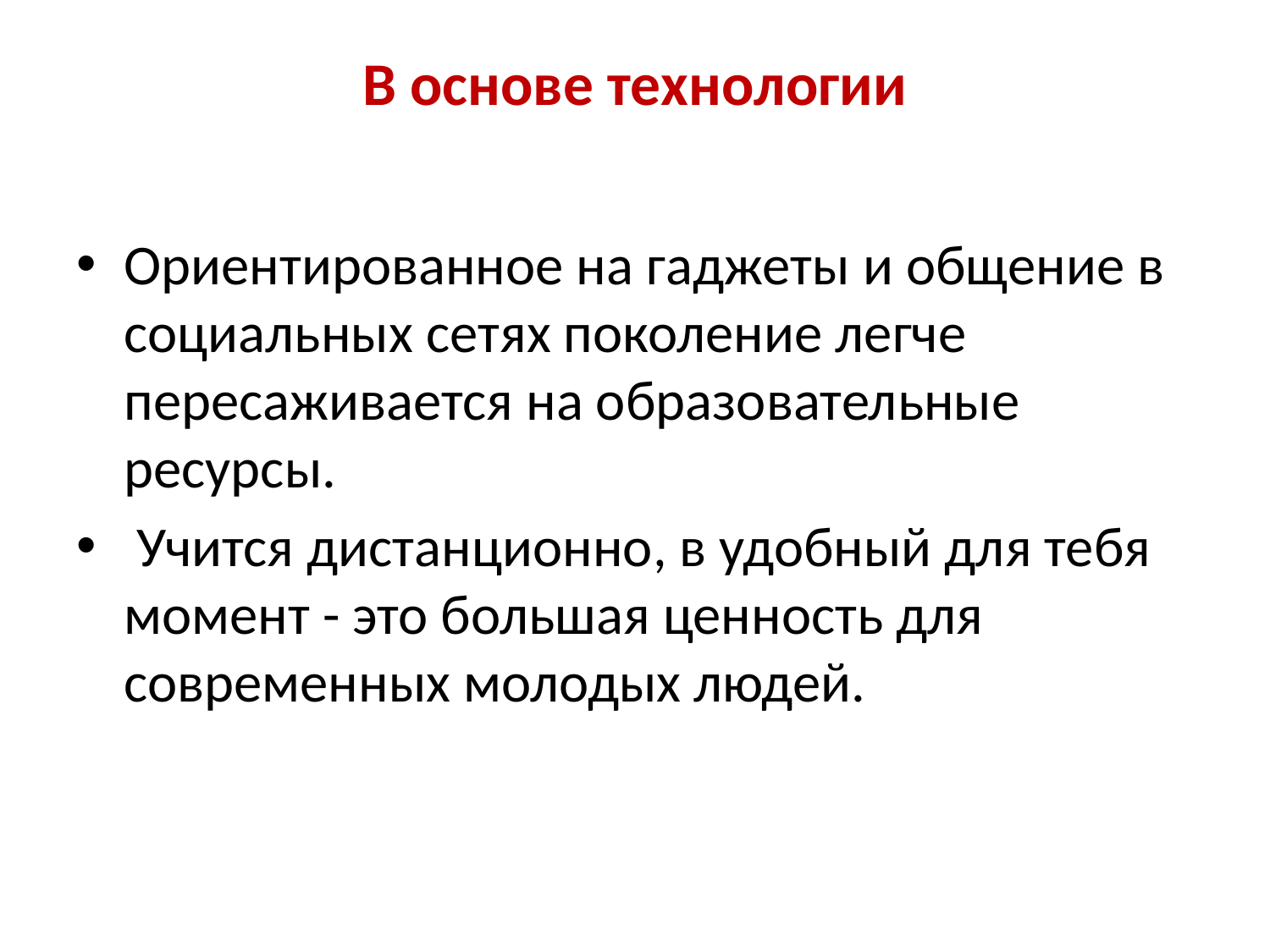

# В основе технологии
Ориентированное на гаджеты и общение в социальных сетях поколение легче пересаживается на образовательные ресурсы.
 Учится дистанционно, в удобный для тебя момент - это большая ценность для современных молодых людей.